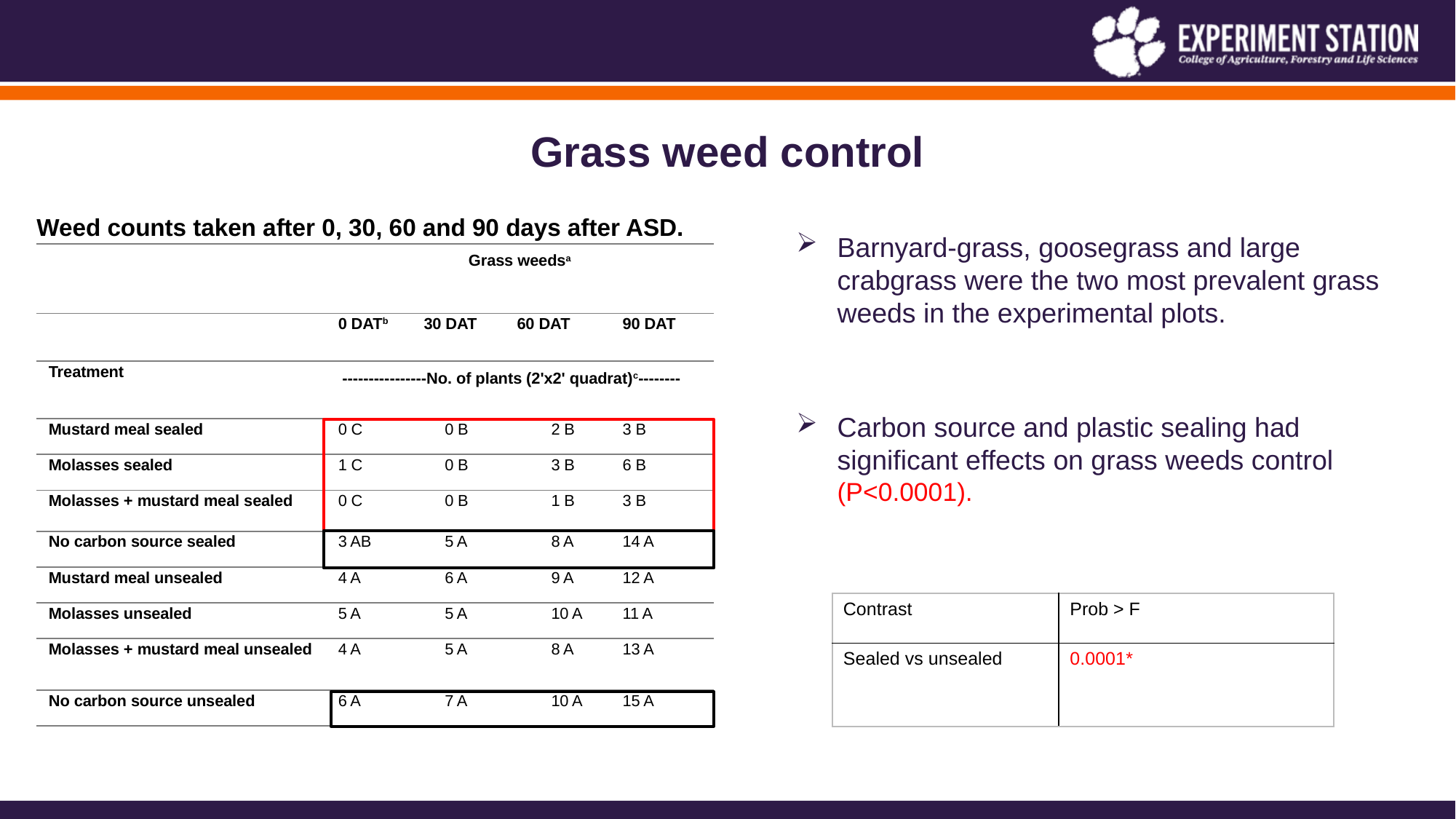

# Grass weed control
Weed counts taken after 0, 30, 60 and 90 days after ASD.
Barnyard-grass, goosegrass and large crabgrass were the two most prevalent grass weeds in the experimental plots.

Carbon source and plastic sealing had significant effects on grass weeds control (P<0.0001).

|  | Grass weedsa |  |  |  |  |  |
| --- | --- | --- | --- | --- | --- | --- |
|  | 0 DATb | 30 DAT | 30 DAT | 60 DAT |  | 90 DAT |
| Treatment | ----------------No. of plants (2'x2' quadrat)c-------- |  |  |  |  |  |
| Mustard meal sealed | 0 C |  | 0 B | 2 B | 2 B | 3 B |
| Molasses sealed | 1 C |  | 0 B | 3 B | 3 B | 6 B |
| Molasses + mustard meal sealed | 0 C |  | 0 B | 1 B | 1 B | 3 B |
| No carbon source sealed | 3 AB |  | 5 A | 8 A | 8 A | 14 A |
| Mustard meal unsealed | 4 A |  | 6 A | 8 A | 9 A | 12 A |
| Molasses unsealed | 5 A |  | 5 A | 8 A | 10 A | 11 A |
| Molasses + mustard meal unsealed | 4 A |  | 5 A | 8 A | 8 A | 13 A |
| No carbon source unsealed | 6 A |  | 7 A | 10 A | 10 A | 15 A |

| Contrast | Prob > F |
| --- | --- |
| Sealed vs unsealed | 0.0001\* |